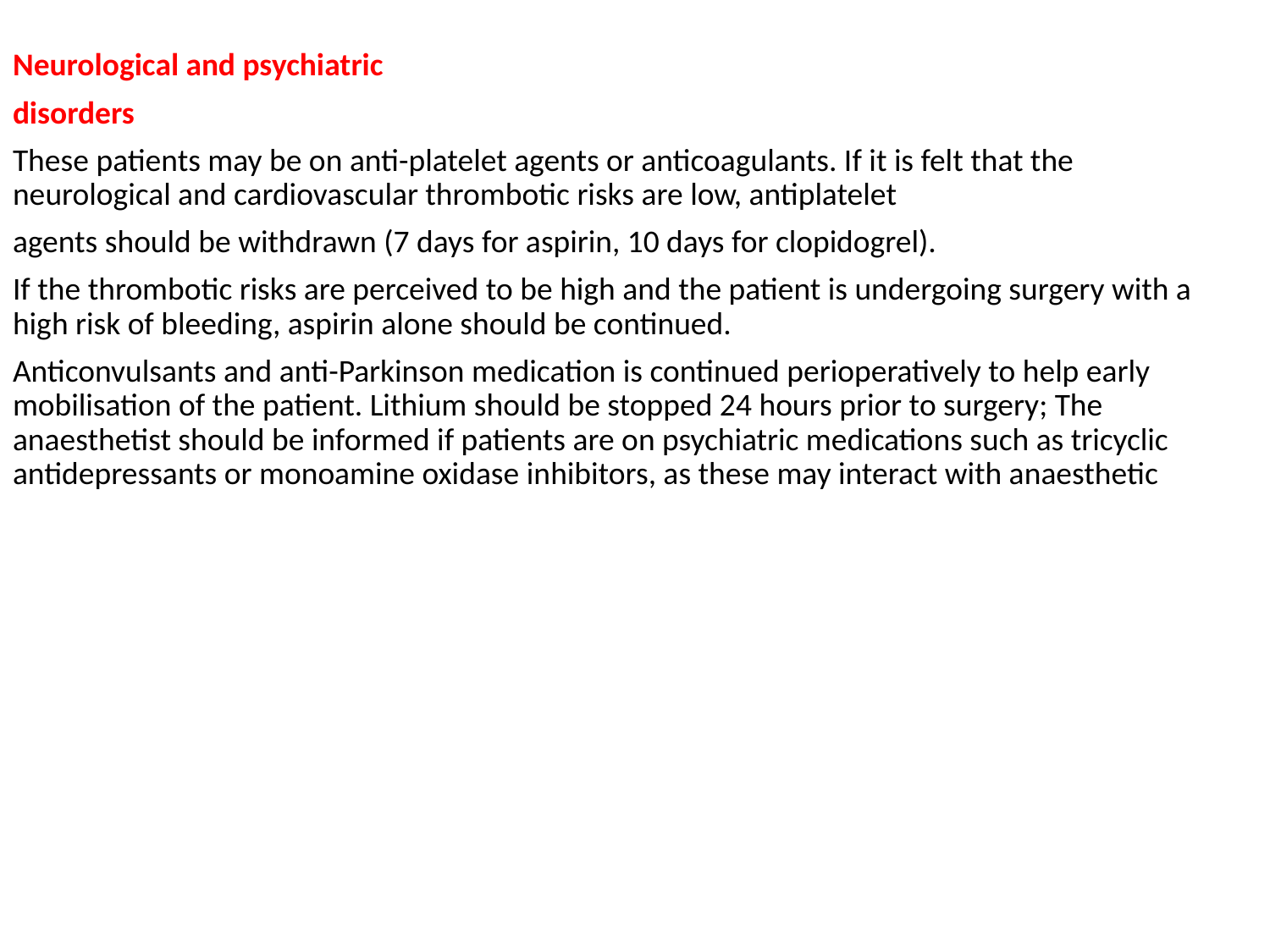

Neurological and psychiatric
disorders
These patients may be on anti-platelet agents or anticoagulants. If it is felt that the neurological and cardiovascular thrombotic risks are low, antiplatelet
agents should be withdrawn (7 days for aspirin, 10 days for clopidogrel).
If the thrombotic risks are perceived to be high and the patient is undergoing surgery with a high risk of bleeding, aspirin alone should be continued.
Anticonvulsants and anti-Parkinson medication is continued perioperatively to help early mobilisation of the patient. Lithium should be stopped 24 hours prior to surgery; The anaesthetist should be informed if patients are on psychiatric medications such as tricyclic antidepressants or monoamine oxidase inhibitors, as these may interact with anaesthetic
#